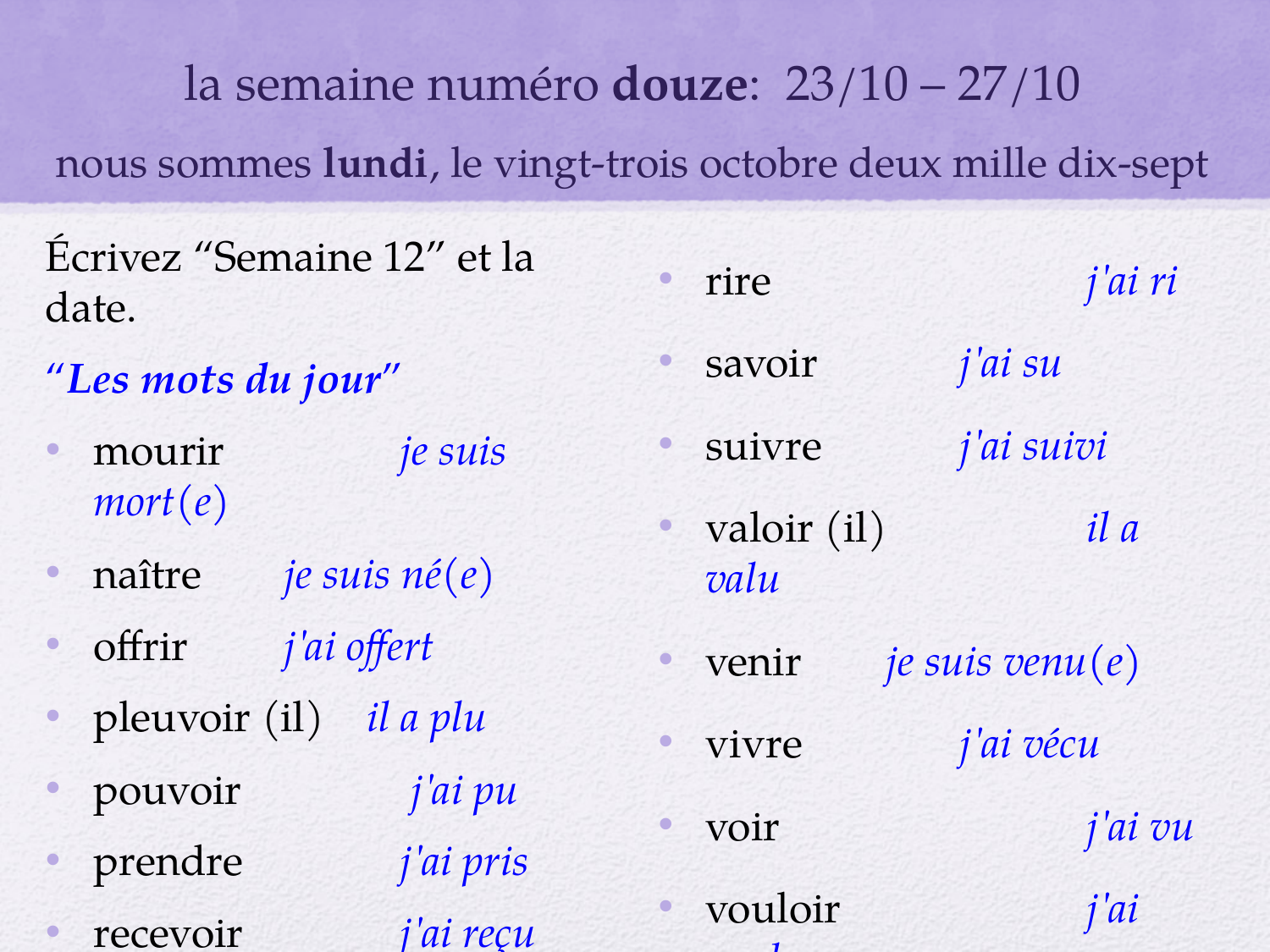

# la semaine numéro douze:  23/10 – 27/10 nous sommes lundi, le vingt-trois octobre deux mille dix-sept
Écrivez “Semaine 12” et la date.
“Les mots du jour”
mourir	     je suis mort(e)
naître	      je suis né(e)
offrir	      j'ai offert
pleuvoir (il)    il a plu
pouvoir	      j'ai pu
prendre	     j'ai pris
recevoir	     j'ai reçu
rire			j'ai ri
savoir		j'ai su
suivre		j'ai suivi
valoir (il)		il a valu
venir	     je suis venu(e)
vivre		j'ai vécu
voir			j'ai vu
vouloir		j'ai voulu